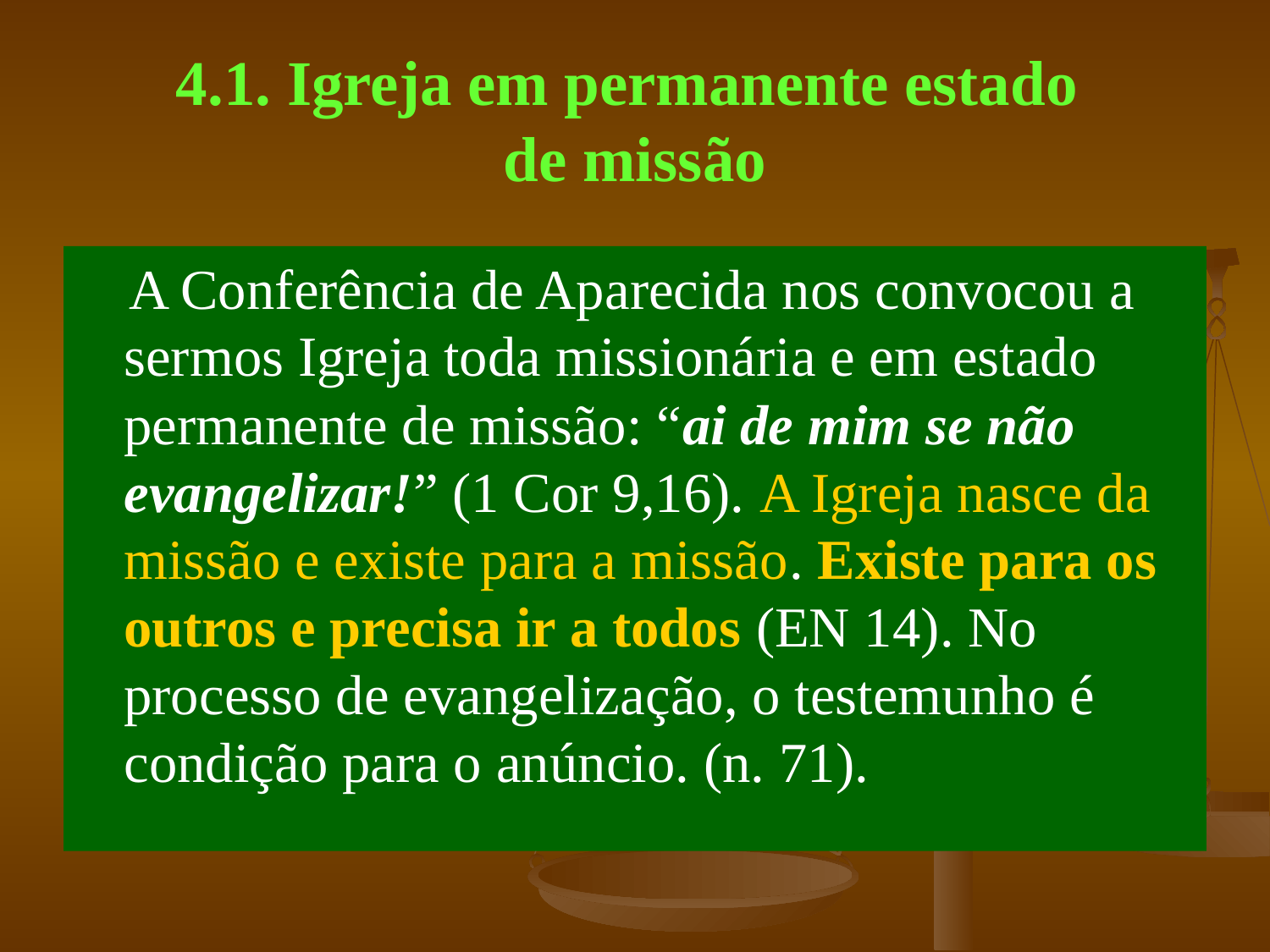

# 4.1. Igreja em permanente estado de missão
   A Conferência de Aparecida nos convocou a sermos Igreja toda missionária e em estado permanente de missão: “ai de mim se não evangelizar!” (1 Cor 9,16). A Igreja nasce da missão e existe para a missão. Existe para os outros e precisa ir a todos (EN 14). No processo de evangelização, o testemunho é condição para o anúncio. (n. 71).